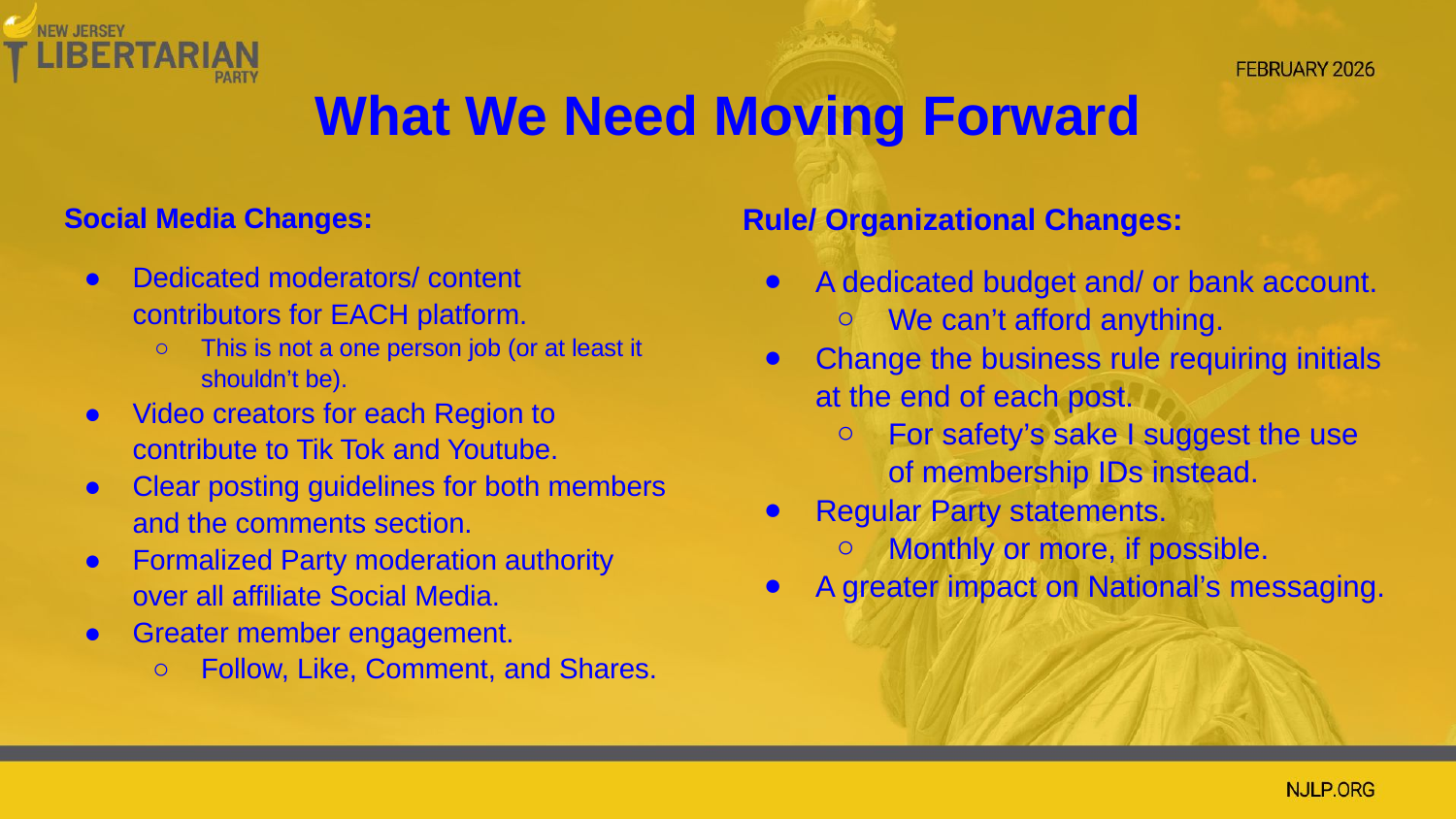

# What We Need Moving Forward
Social Media Changes:
Dedicated moderators/ content contributors for EACH platform.
This is not a one person job (or at least it shouldn’t be).
Video creators for each Region to contribute to Tik Tok and Youtube.
Clear posting guidelines for both members and the comments section.
Formalized Party moderation authority over all affiliate Social Media.
Greater member engagement.
Follow, Like, Comment, and Shares.
Rule/ Organizational Changes:
A dedicated budget and/ or bank account.
We can’t afford anything.
Change the business rule requiring initials at the end of each post.
For safety’s sake I suggest the use of membership IDs instead.
Regular Party statements.
Monthly or more, if possible.
A greater impact on National’s messaging.